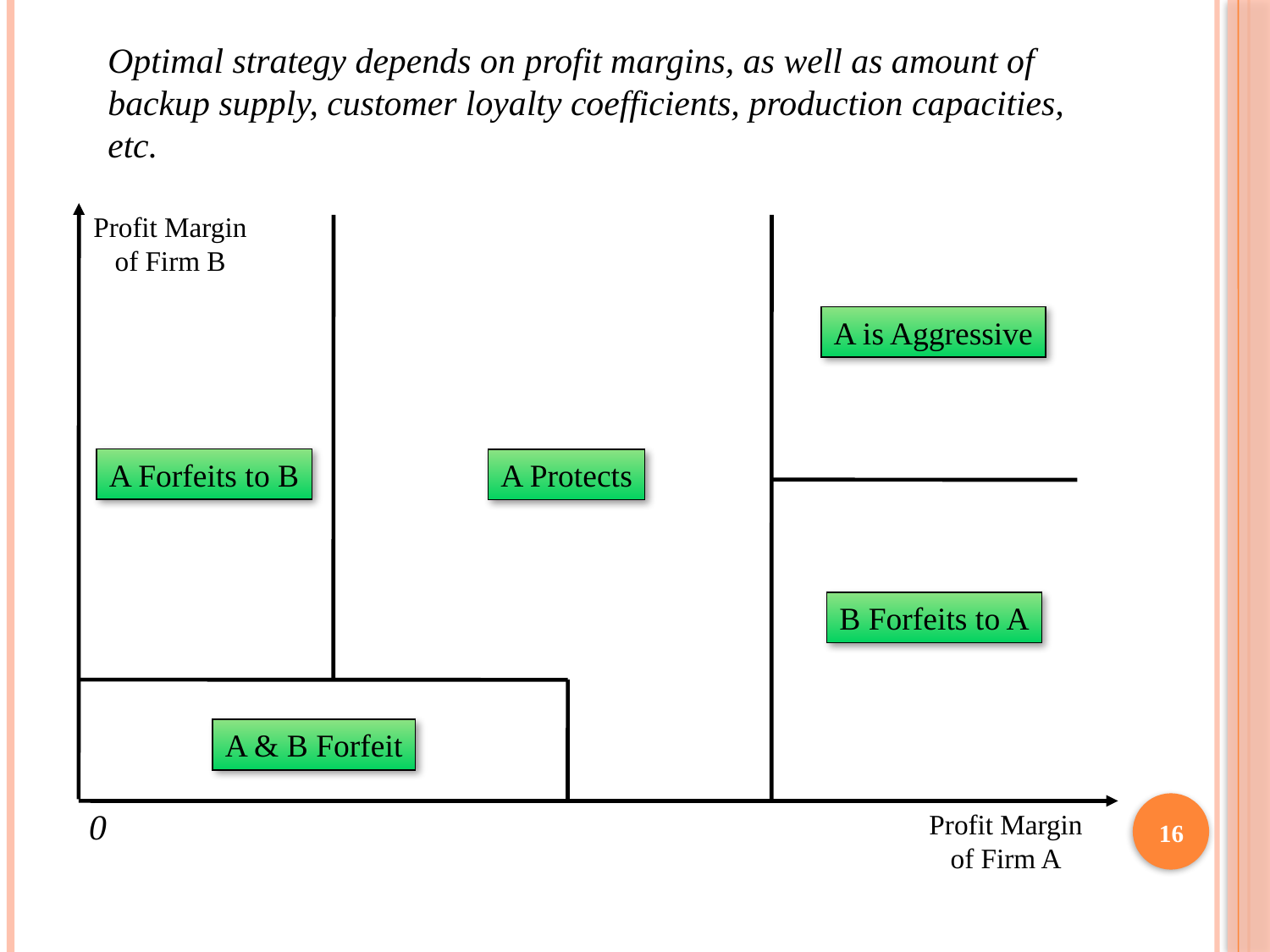

Optimal strategy depends on profit margins, as well as amount of backup supply, customer loyalty coefficients, production capacities, etc.
Profit Margin
of Firm B
A is Aggressive
A Forfeits to B
A Protects

B Forfeits to A
A & B Forfeit
0

Profit Margin
of Firm A
16